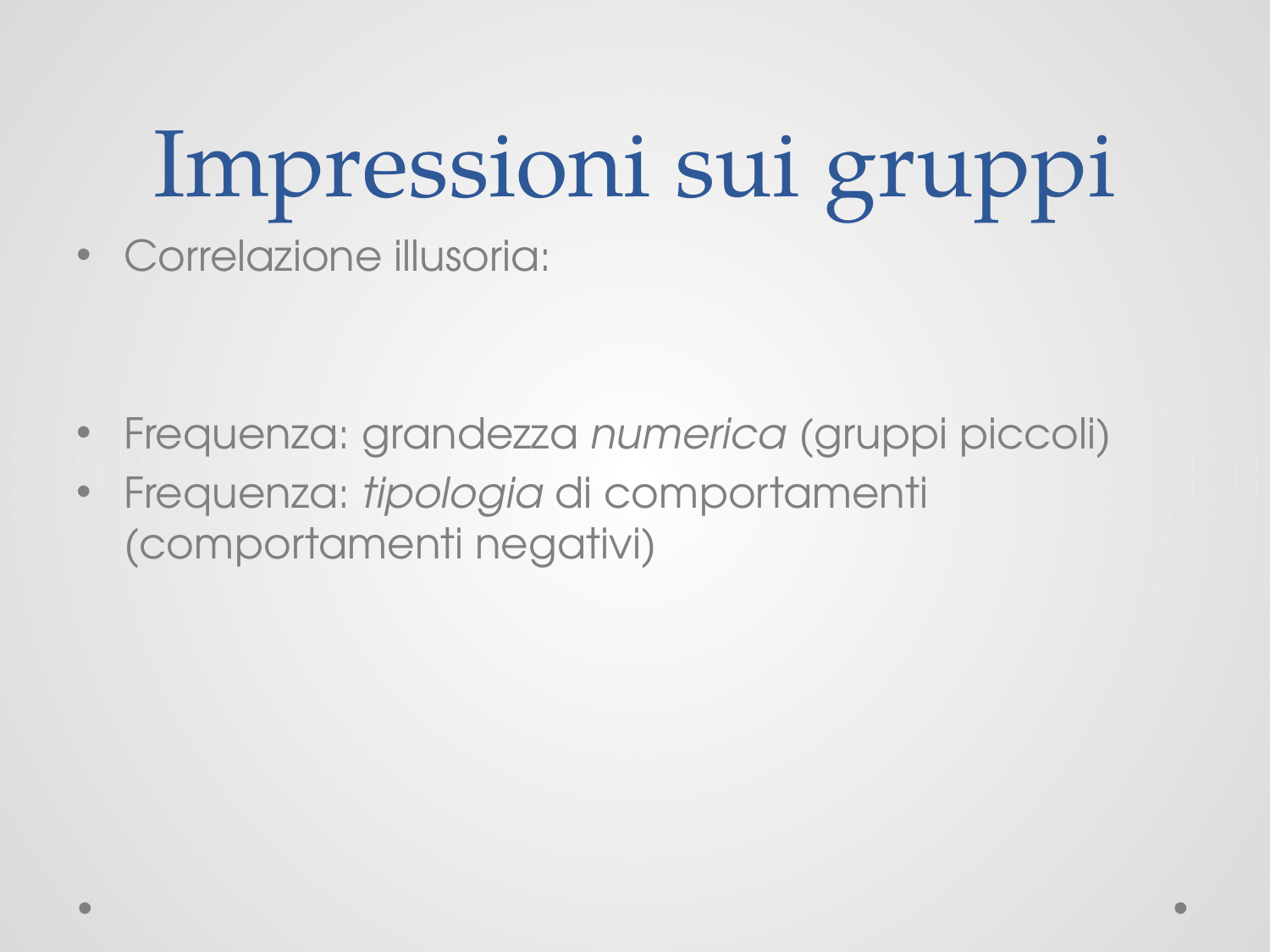

# Impressioni sui gruppi
Correlazione illusoria:

Frequenza: grandezza numerica (gruppi piccoli)
Frequenza: tipologia di comportamenti (comportamenti negativi)